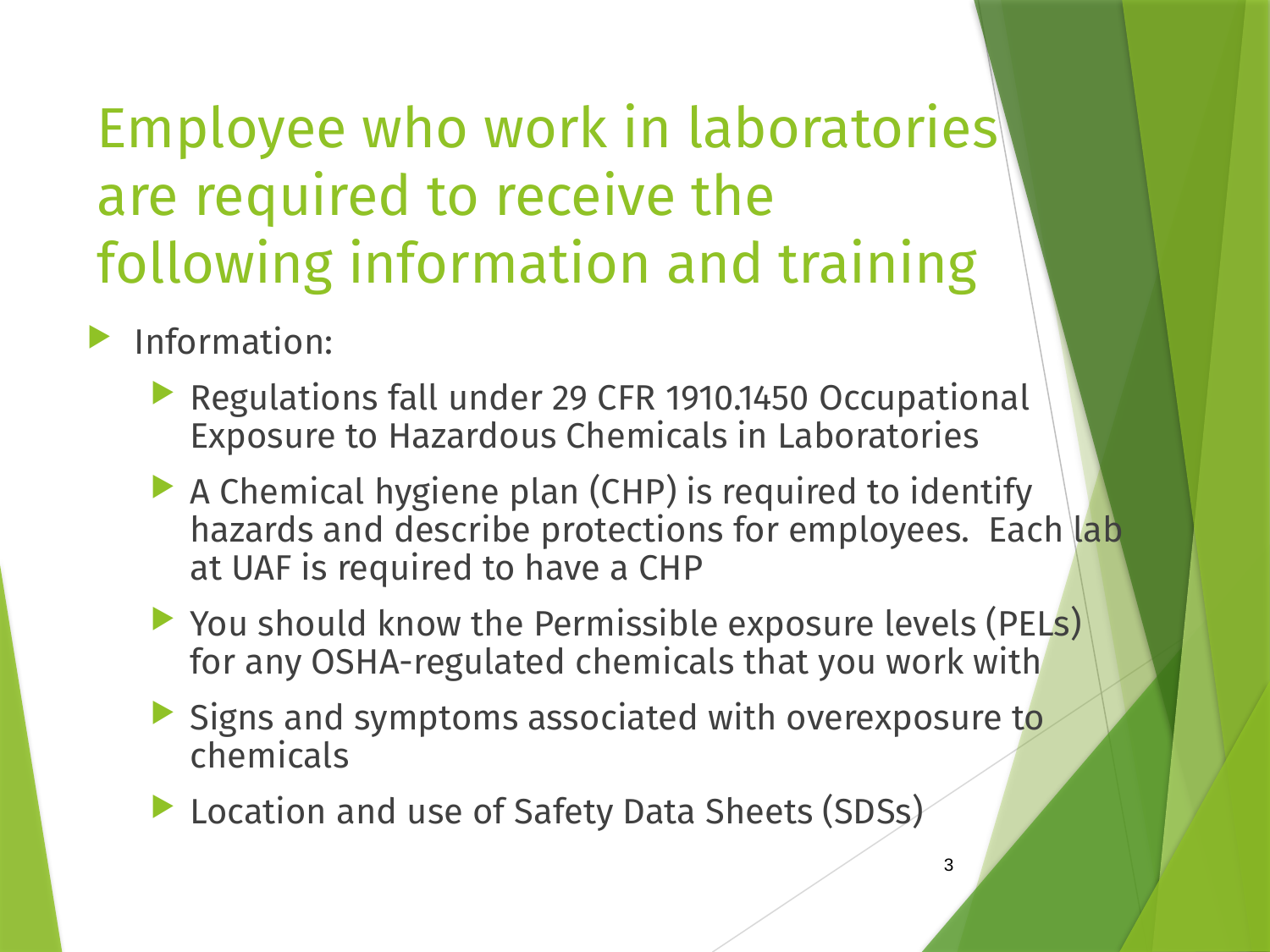

# Employee who work in laboratories are required to receive the following information and training
Information:
Regulations fall under 29 CFR 1910.1450 Occupational Exposure to Hazardous Chemicals in Laboratories
A Chemical hygiene plan (CHP) is required to identify hazards and describe protections for employees.  Each lab at UAF is required to have a CHP
You should know the Permissible exposure levels (PELs) for any OSHA-regulated chemicals that you work with
Signs and symptoms associated with overexposure to chemicals
Location and use of Safety Data Sheets (SDSs)
3